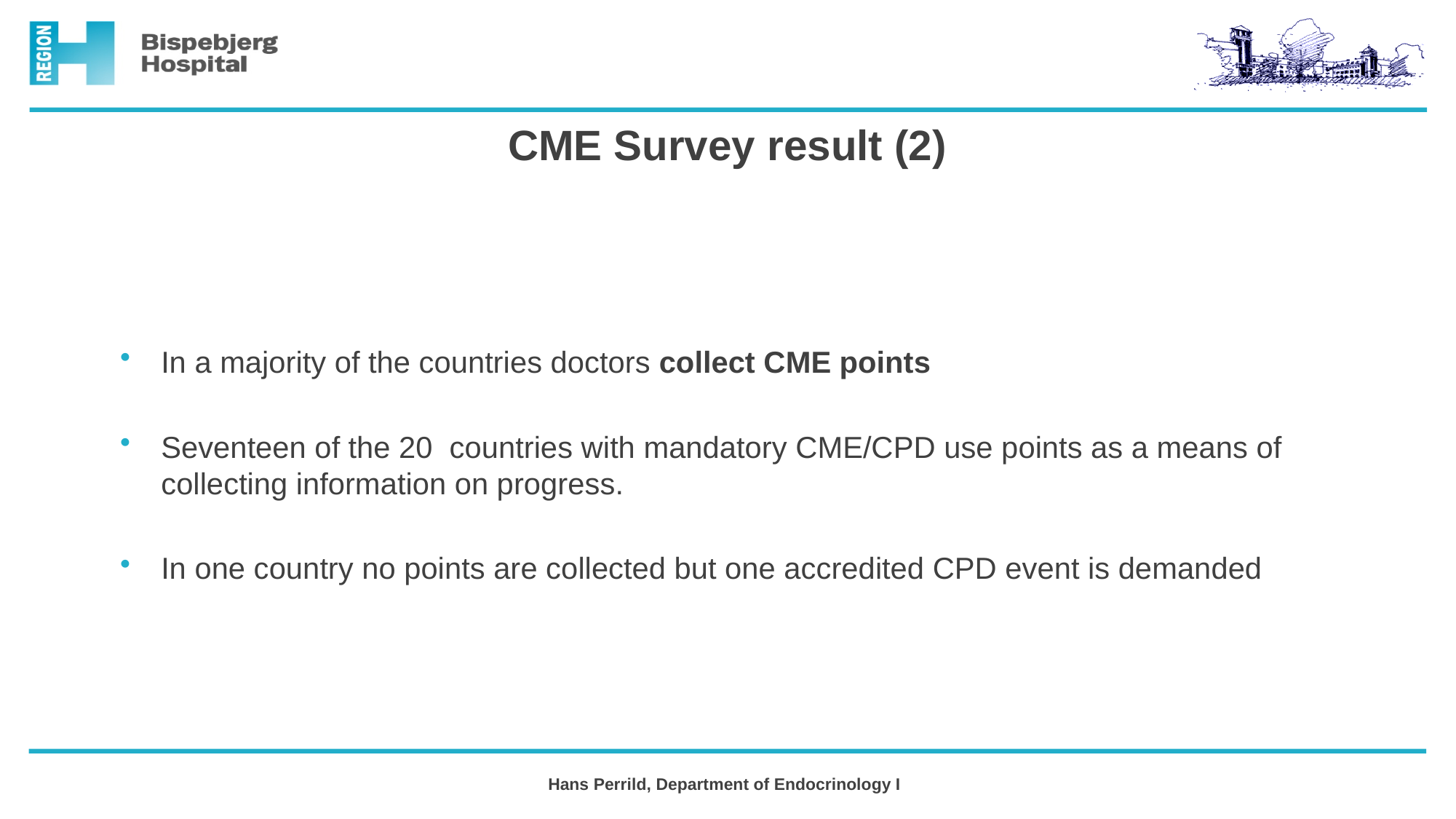

# CME Survey result (2)

In a majority of the countries doctors collect CME points

Seventeen of the 20  countries with mandatory CME/CPD use points as a means of collecting information on progress.

In one country no points are collected but one accredited CPD event is demanded
Hans Perrild, Department of Endocrinology I